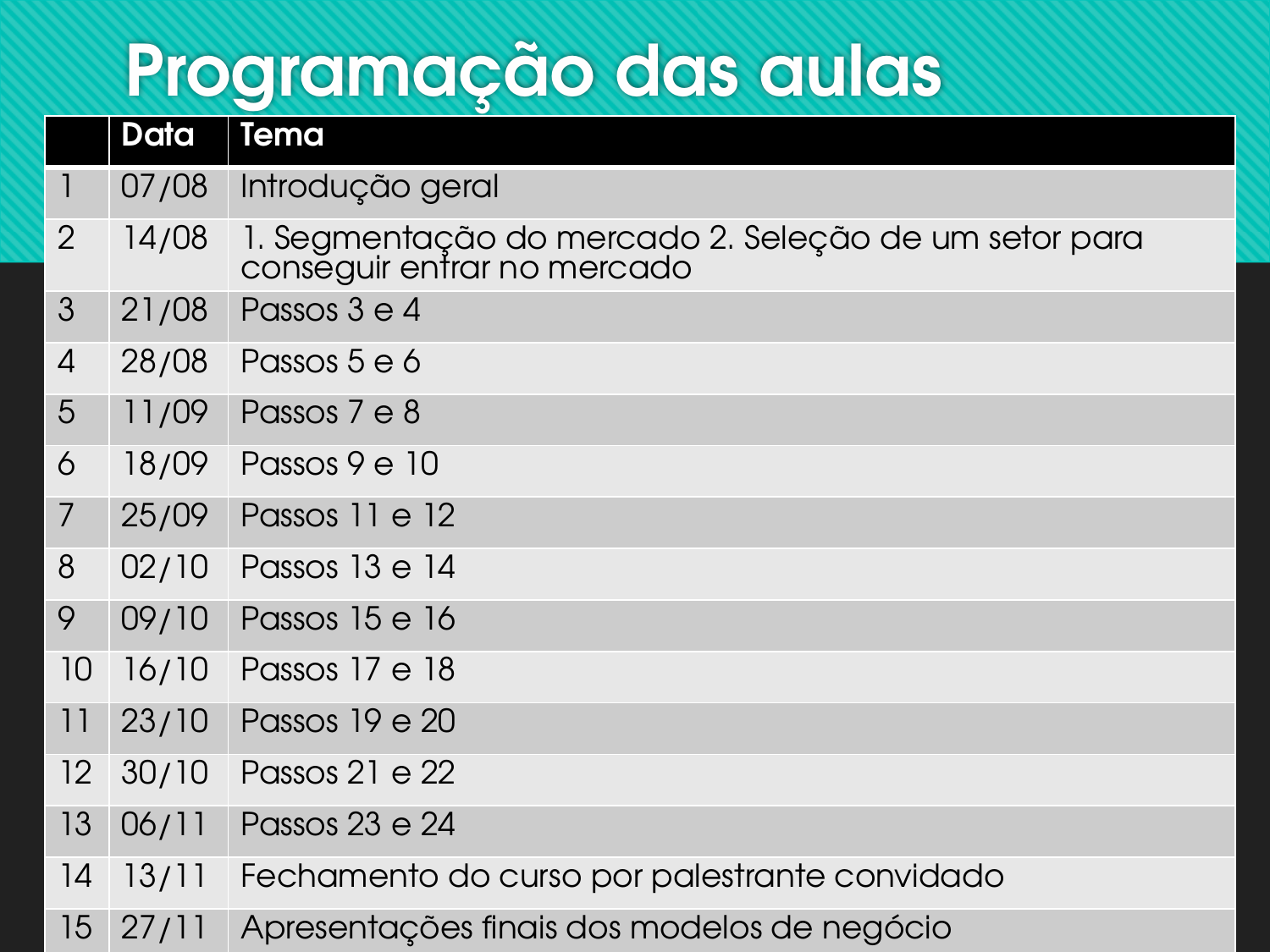

# Programação das aulas
|  | Data | Tema |
| --- | --- | --- |
| 1 | 07/08 | Introdução geral |
| 2 | 14/08 | 1. Segmentação do mercado 2. Seleção de um setor para conseguir entrar no mercado |
| 3 | 21/08 | Passos 3 e 4 |
| 4 | 28/08 | Passos 5 e 6 |
| 5 | 11/09 | Passos 7 e 8 |
| 6 | 18/09 | Passos 9 e 10 |
| 7 | 25/09 | Passos 11 e 12 |
| 8 | 02/10 | Passos 13 e 14 |
| 9 | 09/10 | Passos 15 e 16 |
| 10 | 16/10 | Passos 17 e 18 |
| 11 | 23/10 | Passos 19 e 20 |
| 12 | 30/10 | Passos 21 e 22 |
| 13 | 06/11 | Passos 23 e 24 |
| 14 | 13/11 | Fechamento do curso por palestrante convidado |
| 15 | 27/11 | Apresentações finais dos modelos de negócio |